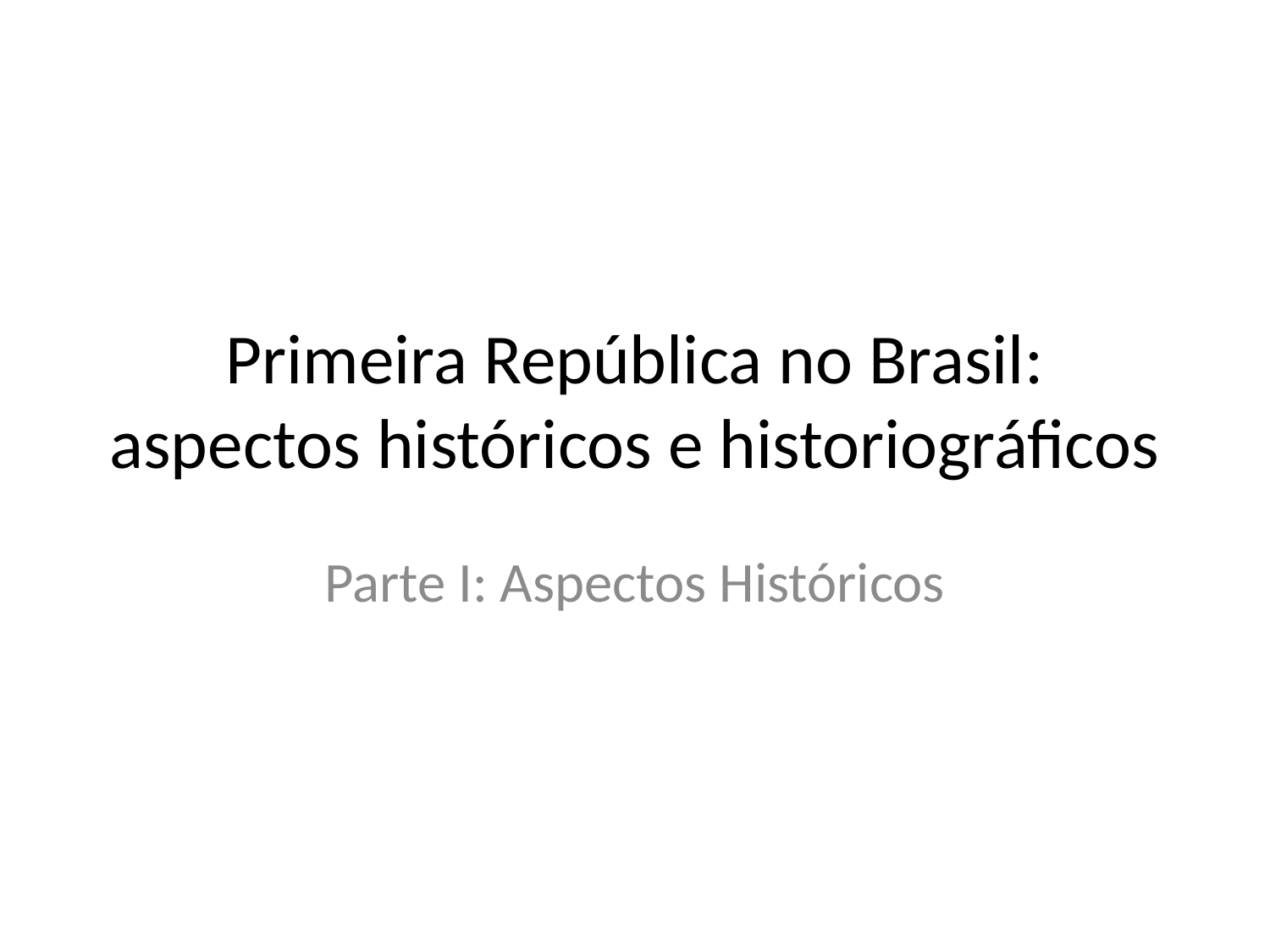

# Primeira República no Brasil: aspectos históricos e historiográficos
Parte I: Aspectos Históricos